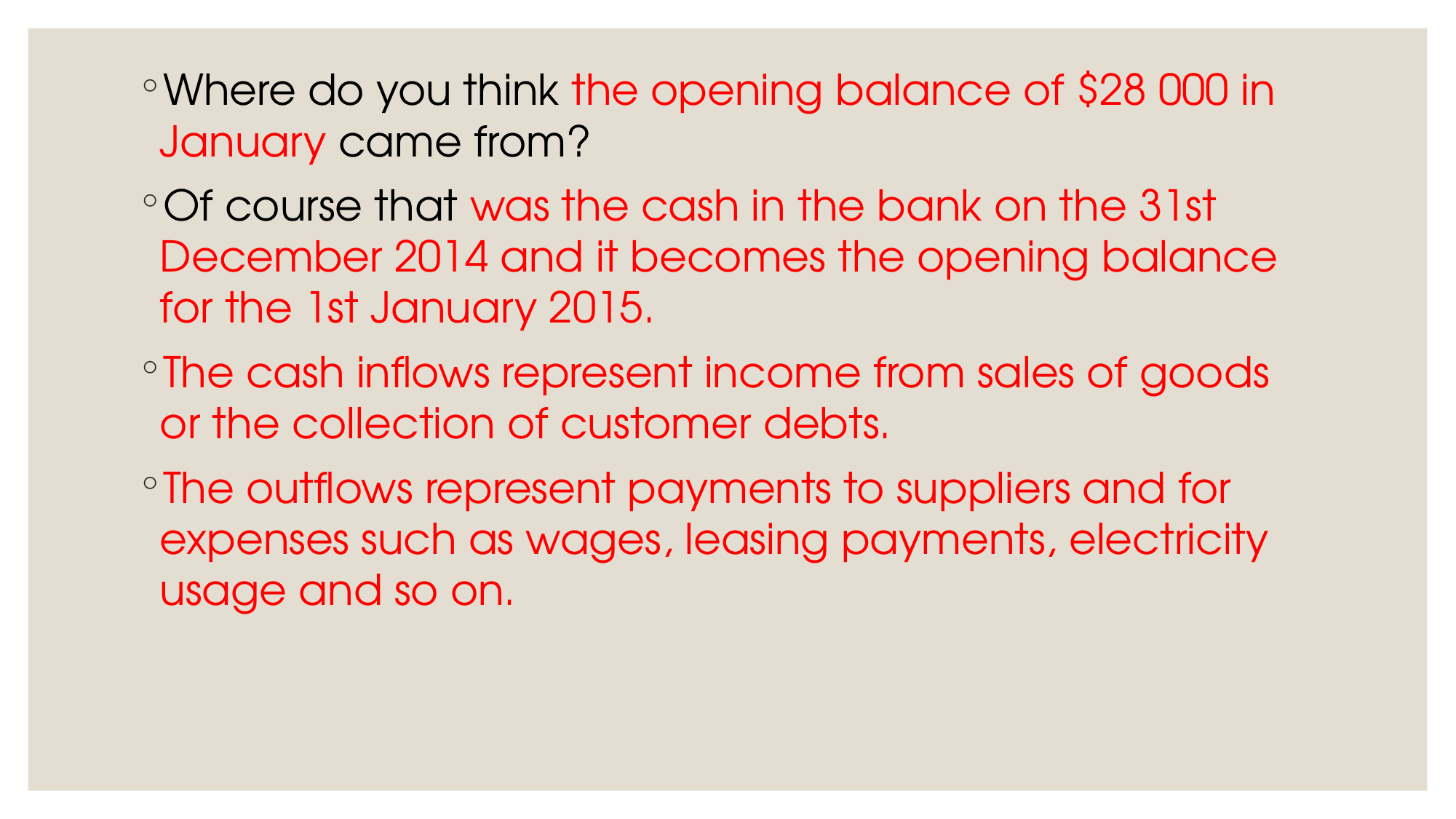

Where do you think the opening balance of $28 000 in January came from?
Of course that was the cash in the bank on the 31st December 2014 and it becomes the opening balance for the 1st January 2015.
The cash inflows represent income from sales of goods or the collection of customer debts.
The outflows represent payments to suppliers and for expenses such as wages, leasing payments, electricity usage and so on.